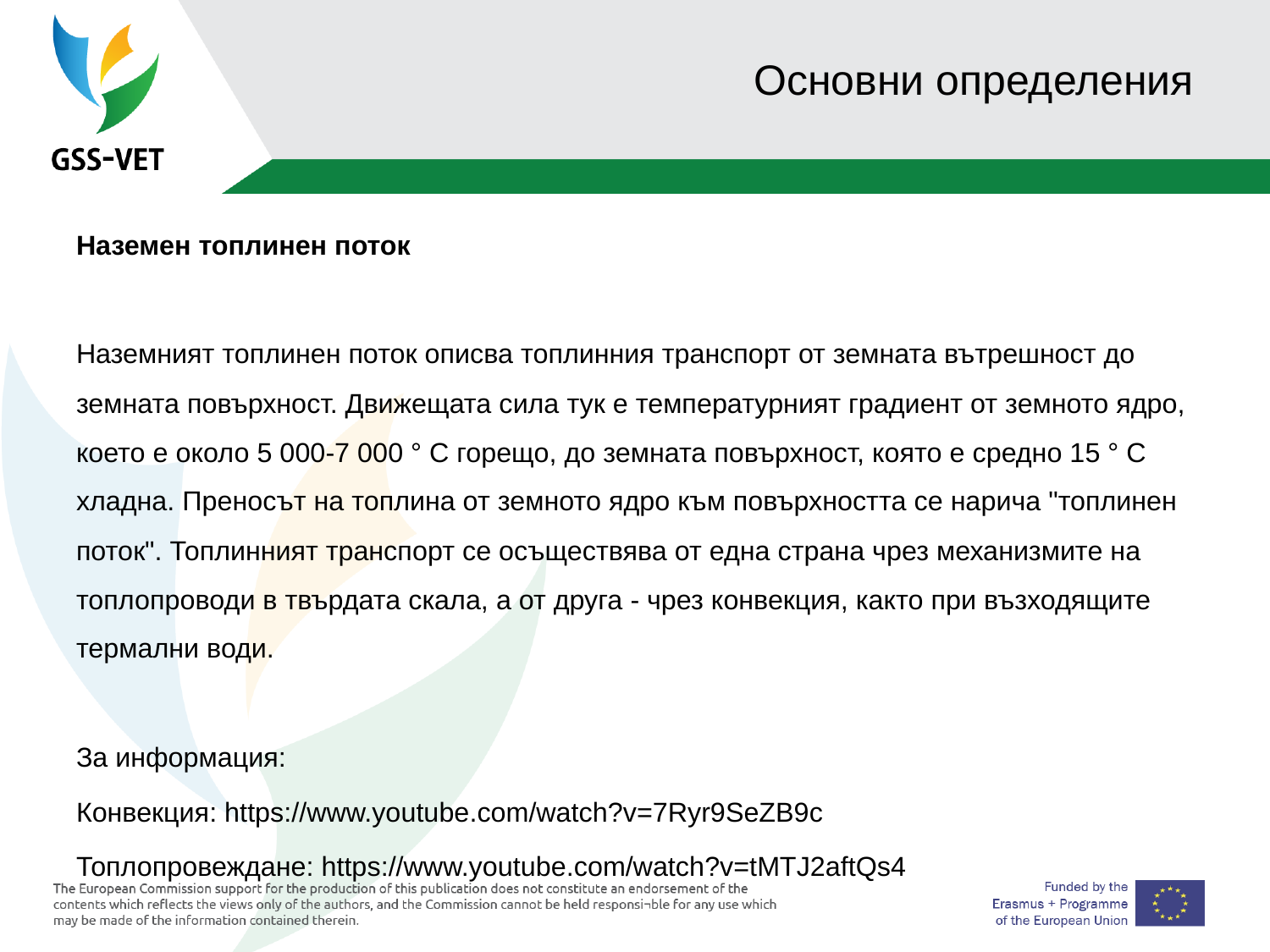

# Основни определения
Наземен топлинен поток

Наземният топлинен поток описва топлинния транспорт от земната вътрешност до земната повърхност. Движещата сила тук е температурният градиент от земното ядро, което е около 5 000-7 000 ° C горещо, до земната повърхност, която е средно 15 ° C хладна. Преносът на топлина от земното ядро ​​към повърхността се нарича "топлинен поток". Топлинният транспорт се осъществява от една страна чрез механизмите на топлопроводи в твърдата скала, а от друга - чрез конвекция, както при възходящите термални води.

За информация:
Конвекция: https://www.youtube.com/watch?v=7Ryr9SeZB9c
Топлопровеждане: https://www.youtube.com/watch?v=tMTJ2aftQs4